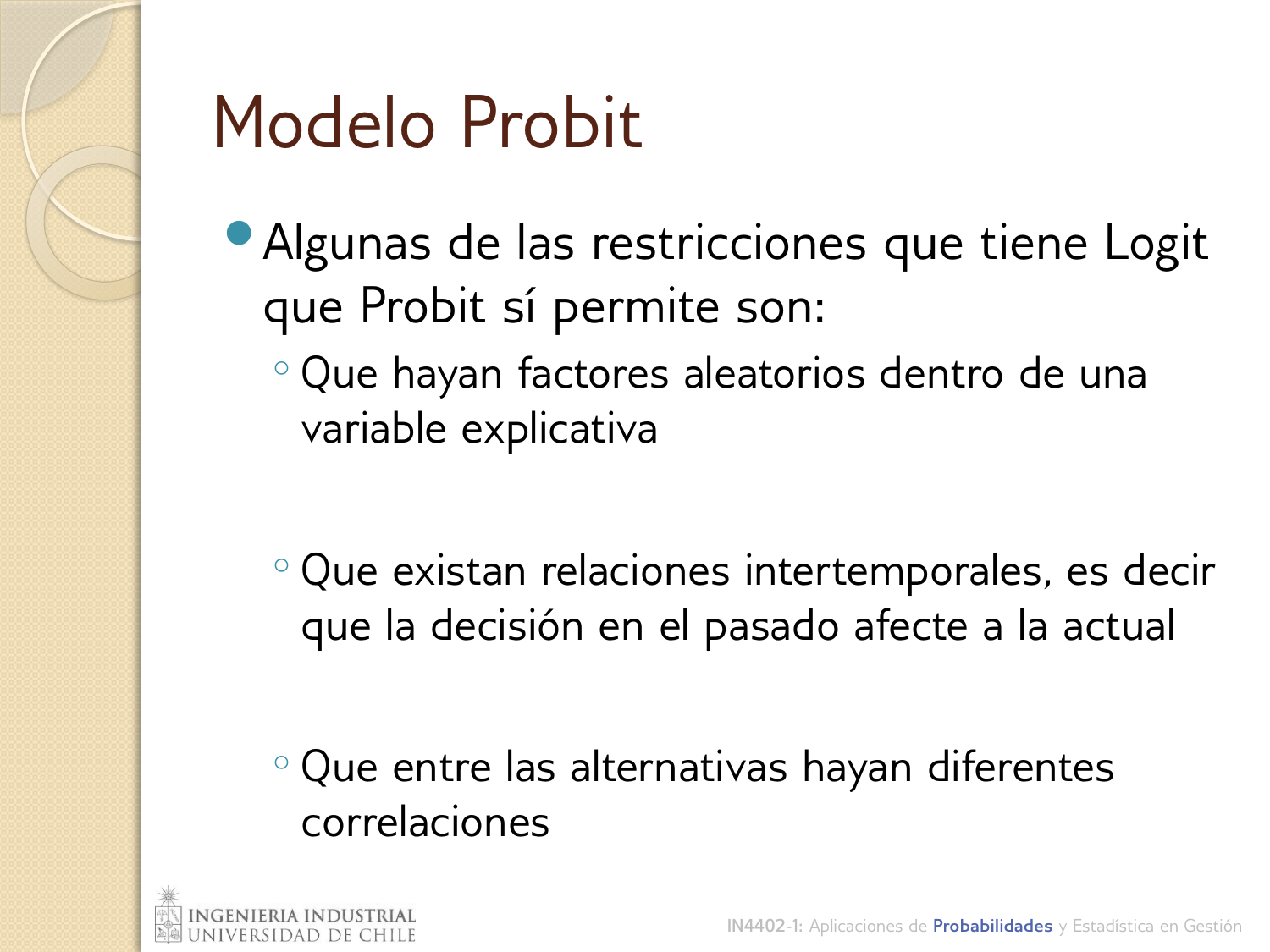

# Modelo Probit
Algunas de las restricciones que tiene Logit que Probit sí permite son:
Que hayan factores aleatorios dentro de una variable explicativa

Que existan relaciones intertemporales, es decir que la decisión en el pasado afecte a la actual

Que entre las alternativas hayan diferentes correlaciones